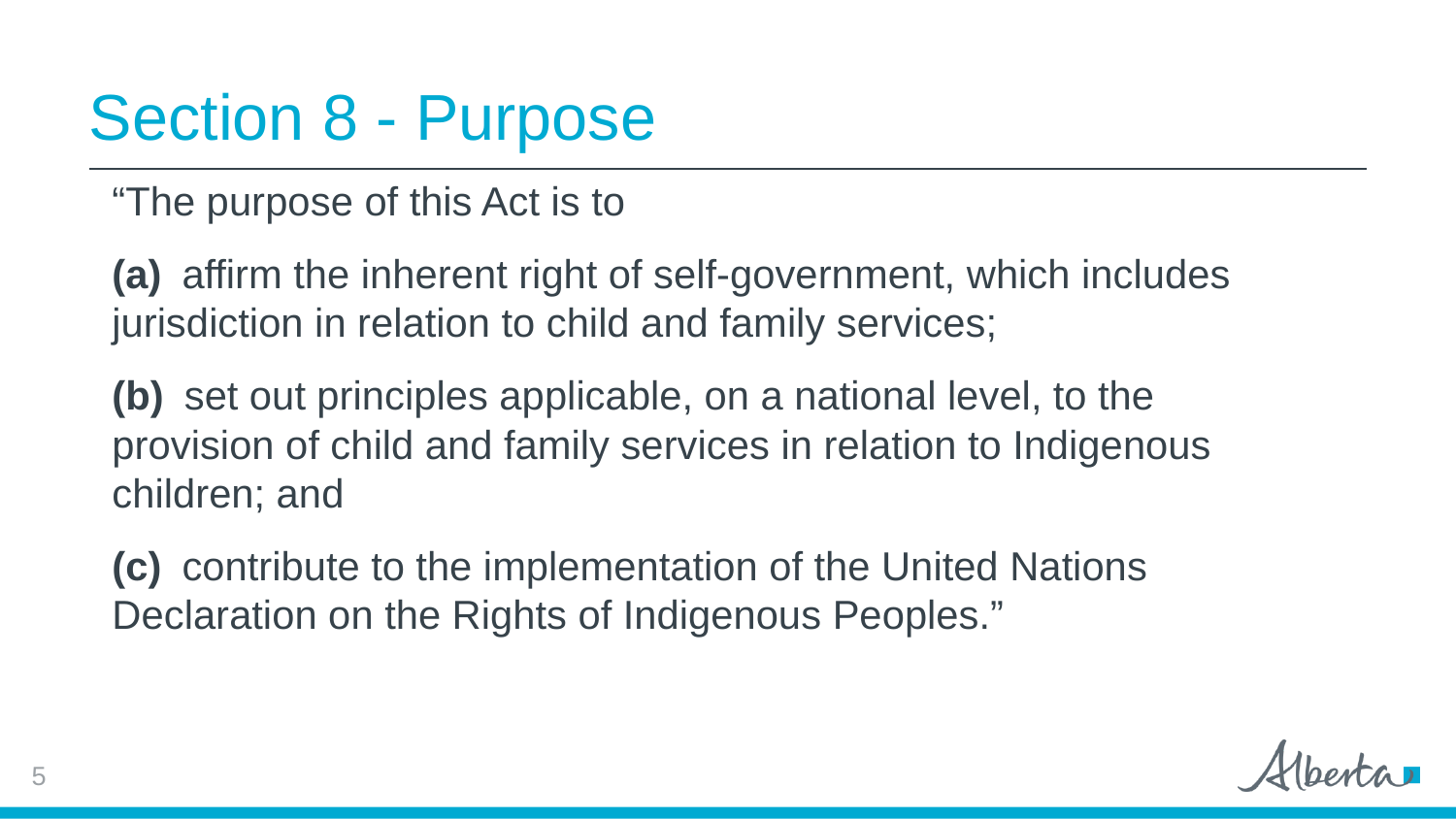

# Section 8 - Purpose
“The purpose of this Act is to
(a) affirm the inherent right of self-government, which includes jurisdiction in relation to child and family services;
(b) set out principles applicable, on a national level, to the provision of child and family services in relation to Indigenous children; and
(c) contribute to the implementation of the United Nations Declaration on the Rights of Indigenous Peoples.”
5